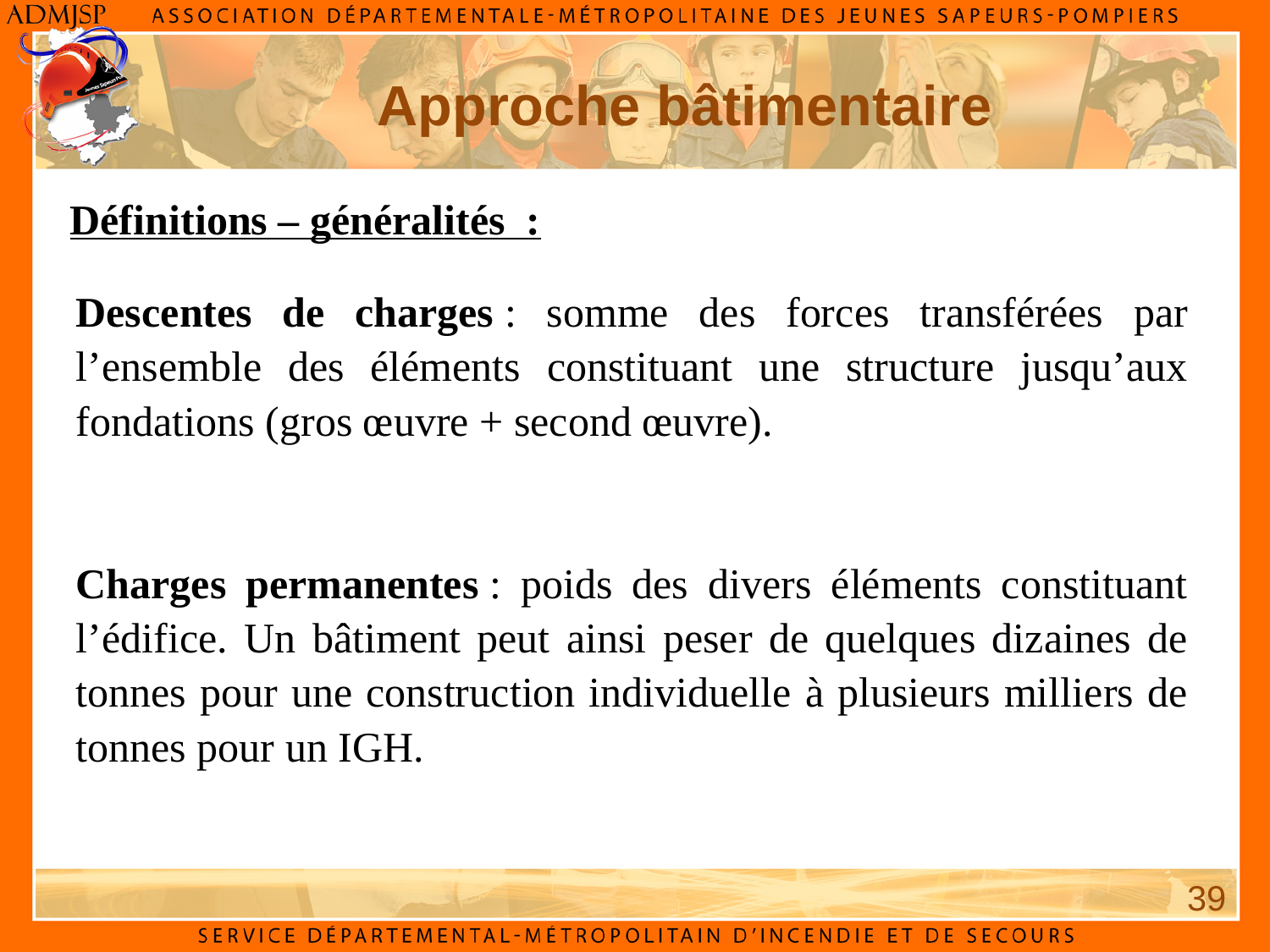

Approche bâtimentaire
Définitions – généralités  :
Descentes de charges : somme des forces transférées par l’ensemble des éléments constituant une structure jusqu’aux fondations (gros œuvre + second œuvre).

Charges permanentes : poids des divers éléments constituant l’édifice. Un bâtiment peut ainsi peser de quelques dizaines de tonnes pour une construction individuelle à plusieurs milliers de tonnes pour un IGH.
39